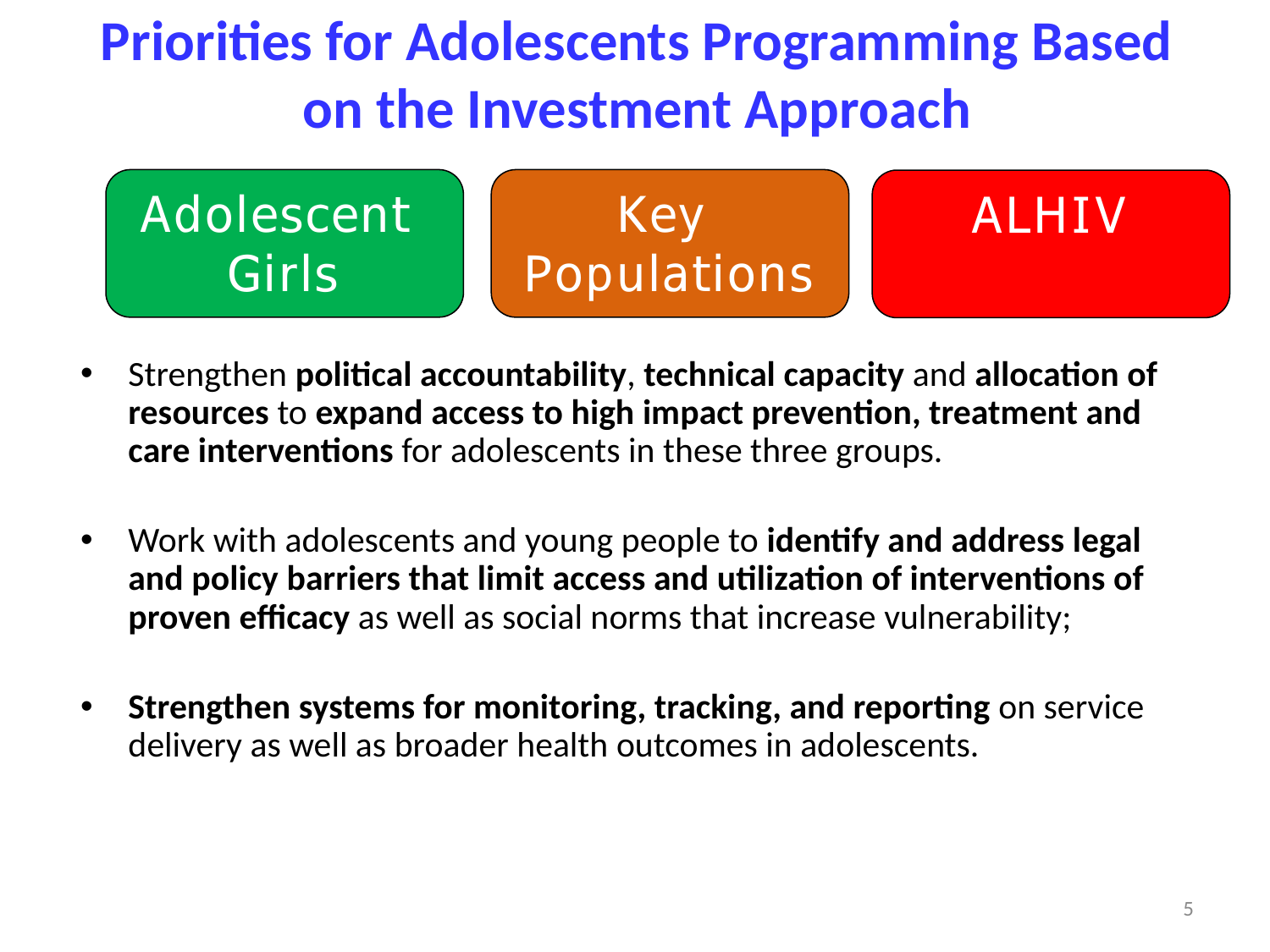

# Priorities for Adolescents Programming Based on the Investment Approach
Adolescent
Girls
Key
Populations
ALHIV
Strengthen political accountability, technical capacity and allocation of resources to expand access to high impact prevention, treatment and care interventions for adolescents in these three groups.

Work with adolescents and young people to identify and address legal and policy barriers that limit access and utilization of interventions of proven efficacy as well as social norms that increase vulnerability;

Strengthen systems for monitoring, tracking, and reporting on service delivery as well as broader health outcomes in adolescents.
5